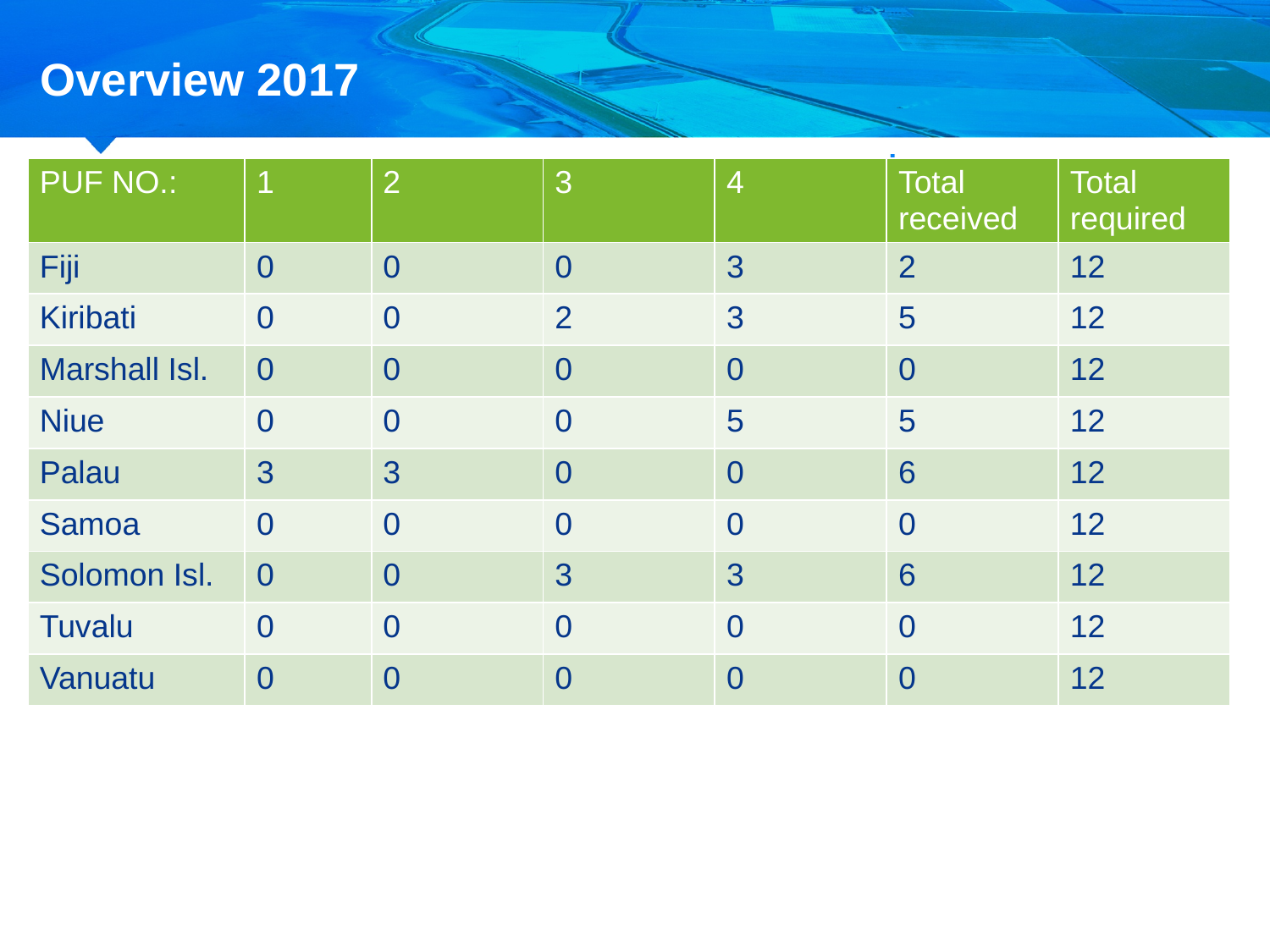

# Overview 2017
| PUF NO.: | 1 | 2 | 3 | 4 | Total received | Total required |
| --- | --- | --- | --- | --- | --- | --- |
| Fiji | 0 | 0 | 0 | 3 | 2 | 12 |
| Kiribati | 0 | 0 | 2 | 3 | 5 | 12 |
| Marshall Isl. | 0 | 0 | 0 | 0 | 0 | 12 |
| Niue | 0 | 0 | 0 | 5 | 5 | 12 |
| Palau | 3 | 3 | 0 | 0 | 6 | 12 |
| Samoa | 0 | 0 | 0 | 0 | 0 | 12 |
| Solomon Isl. | 0 | 0 | 3 | 3 | 6 | 12 |
| Tuvalu | 0 | 0 | 0 | 0 | 0 | 12 |
| Vanuatu | 0 | 0 | 0 | 0 | 0 | 12 |